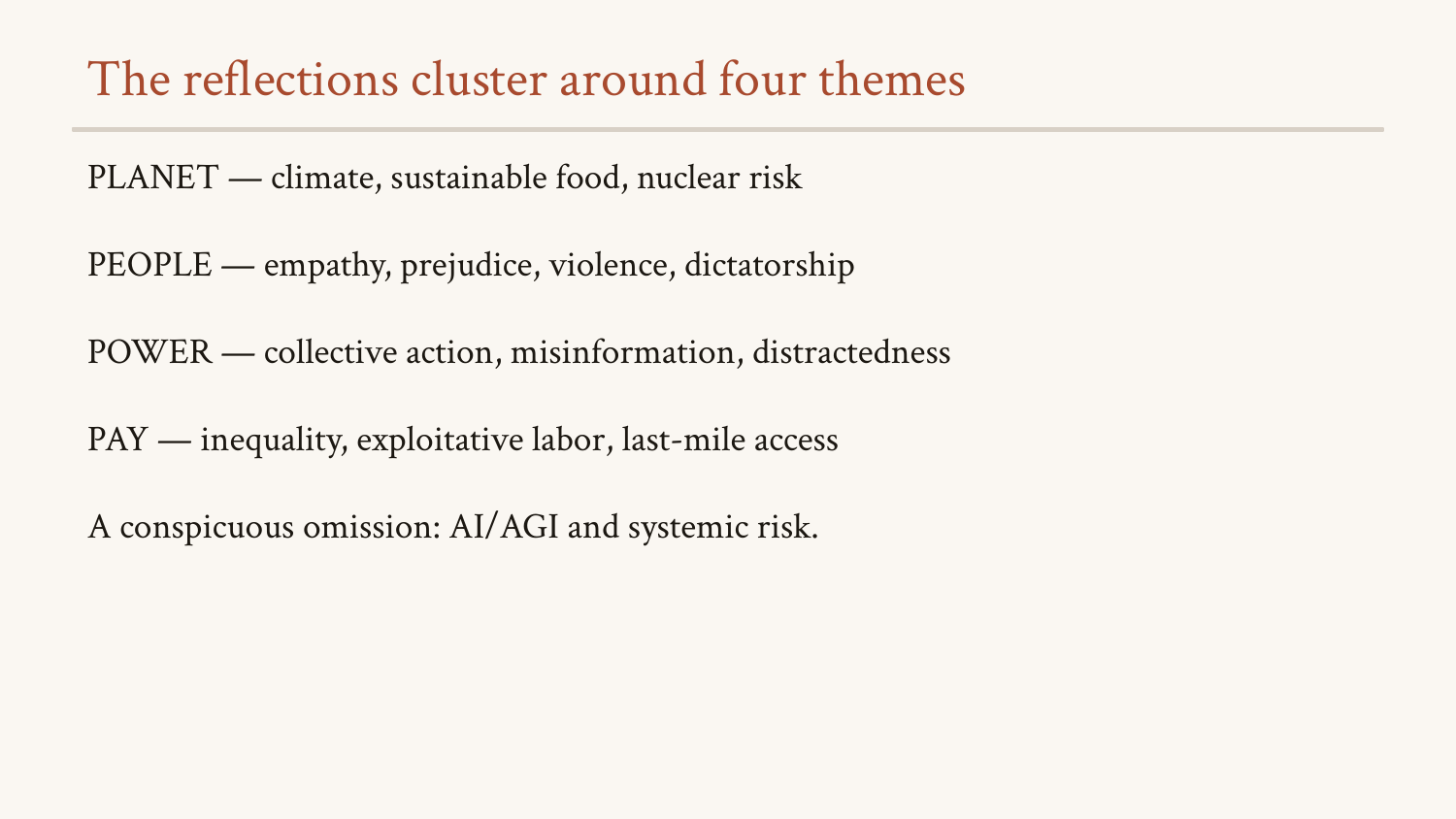

The reflections cluster around four themes

PLANET — climate, sustainable food, nuclear risk

PEOPLE — empathy, prejudice, violence, dictatorship

POWER — collective action, misinformation, distractedness

PAY — inequality, exploitative labor, last-mile access

A conspicuous omission: AI/AGI and systemic risk.